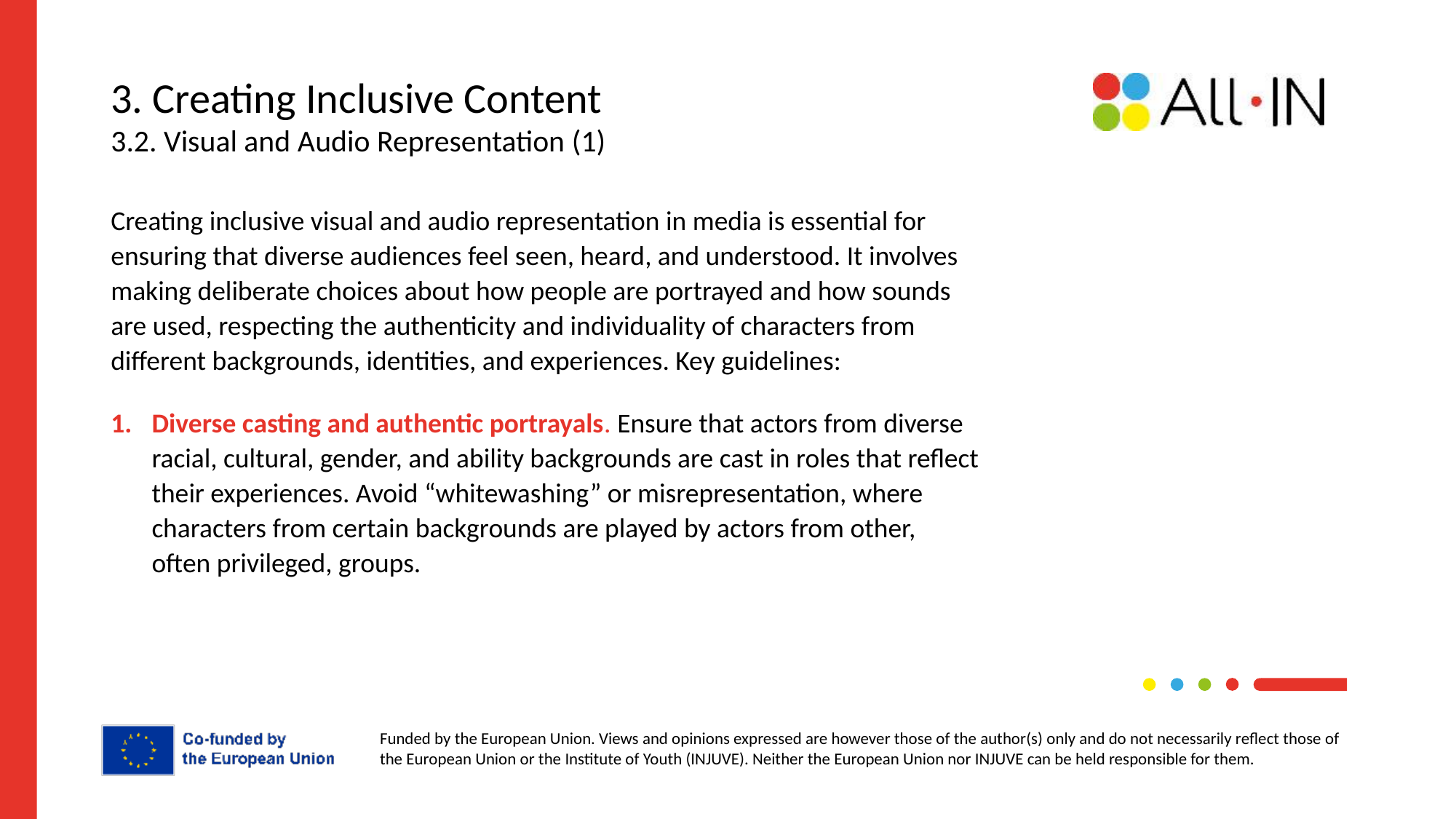

# 3. Creating Inclusive Content 3.2. Visual and Audio Representation (1)
Creating inclusive visual and audio representation in media is essential for ensuring that diverse audiences feel seen, heard, and understood. It involves making deliberate choices about how people are portrayed and how sounds are used, respecting the authenticity and individuality of characters from different backgrounds, identities, and experiences. Key guidelines:
Diverse casting and authentic portrayals. Ensure that actors from diverse racial, cultural, gender, and ability backgrounds are cast in roles that reflect their experiences. Avoid “whitewashing” or misrepresentation, where characters from certain backgrounds are played by actors from other, often privileged, groups.